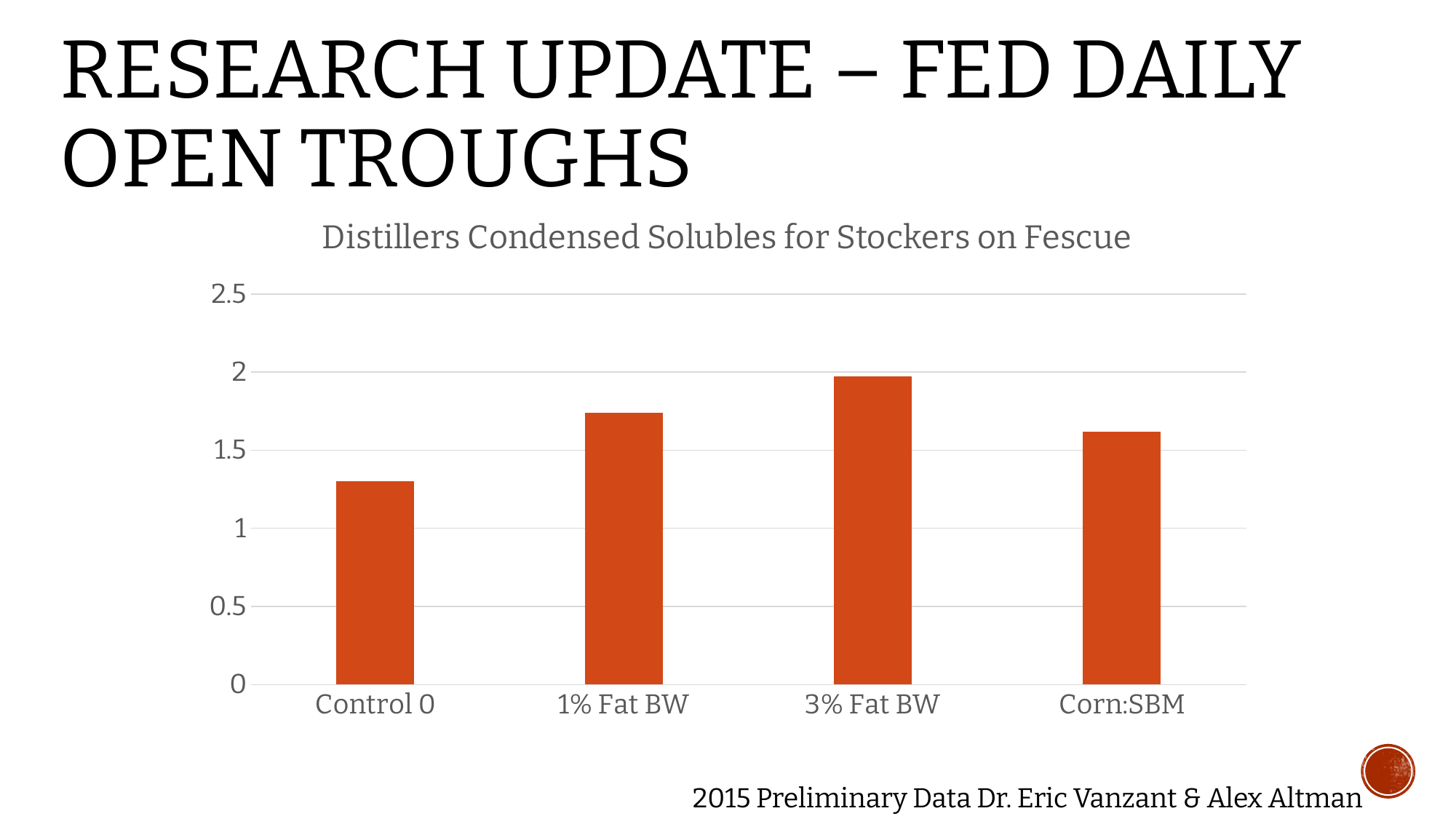

# Research Update – Fed Daily Open Troughs

### Chart: Distillers Condensed Solubles for Stockers on Fescue

| Category | Supplement |
|---|---|
| Control 0 | 1.3 |
| 1% Fat BW | 1.74 |
| 3% Fat BW | 1.97 |
| Corn:SBM | 1.62 |
2015 Preliminary Data Dr. Eric Vanzant & Alex Altman